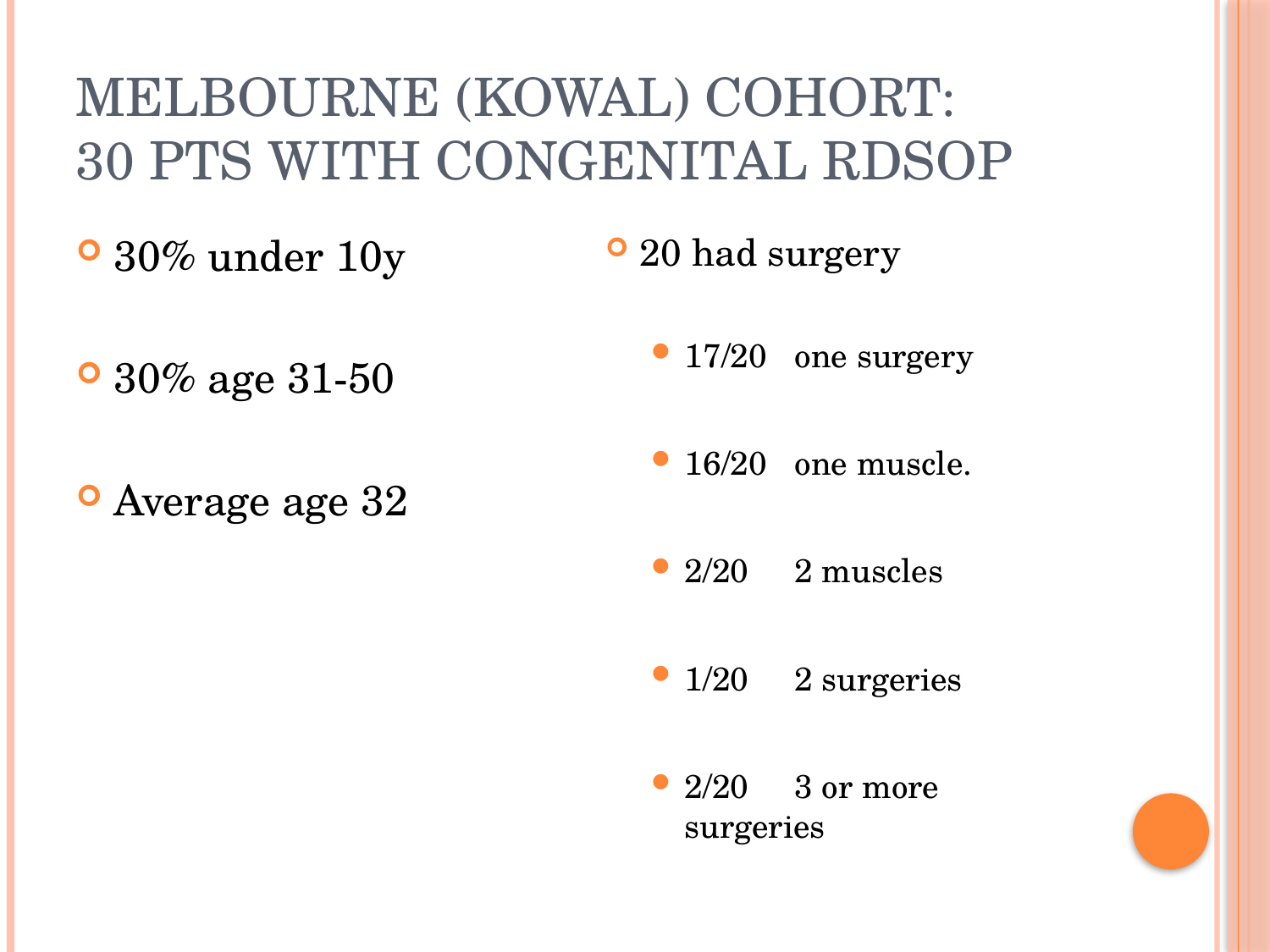

# Melbourne (Kowal) Cohort: 30 pts with congenital RDSOP
30% under 10y

30% age 31-50

Average age 32

20 had surgery

17/20   one surgery

16/20   one muscle.

2/20     2 muscles

1/20     2 surgeries

2/20     3 or more surgeries